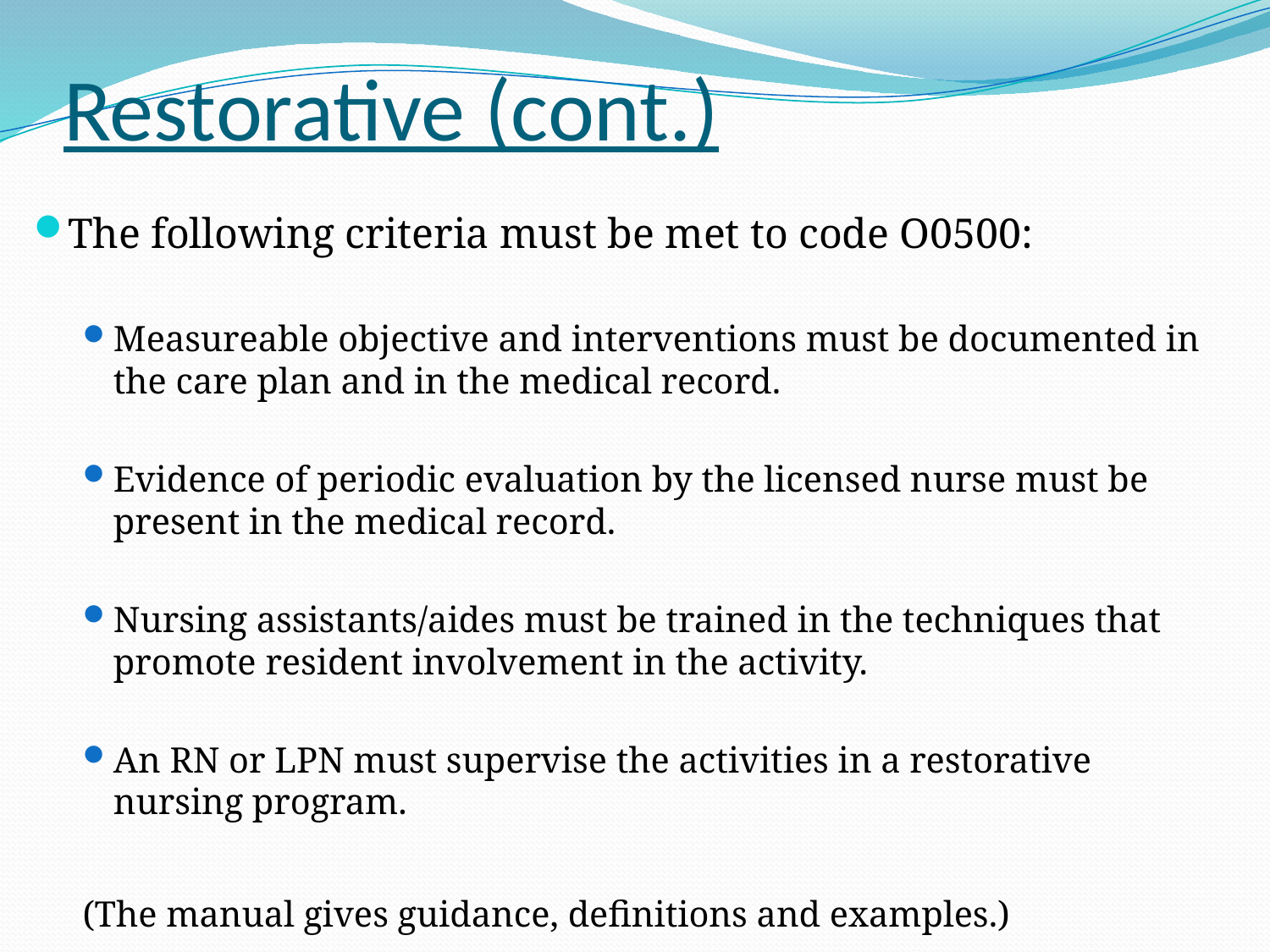

# Restorative (cont.)
The following criteria must be met to code O0500:

Measureable objective and interventions must be documented in the care plan and in the medical record.

Evidence of periodic evaluation by the licensed nurse must be present in the medical record.

Nursing assistants/aides must be trained in the techniques that promote resident involvement in the activity.

An RN or LPN must supervise the activities in a restorative nursing program.

(The manual gives guidance, definitions and examples.)